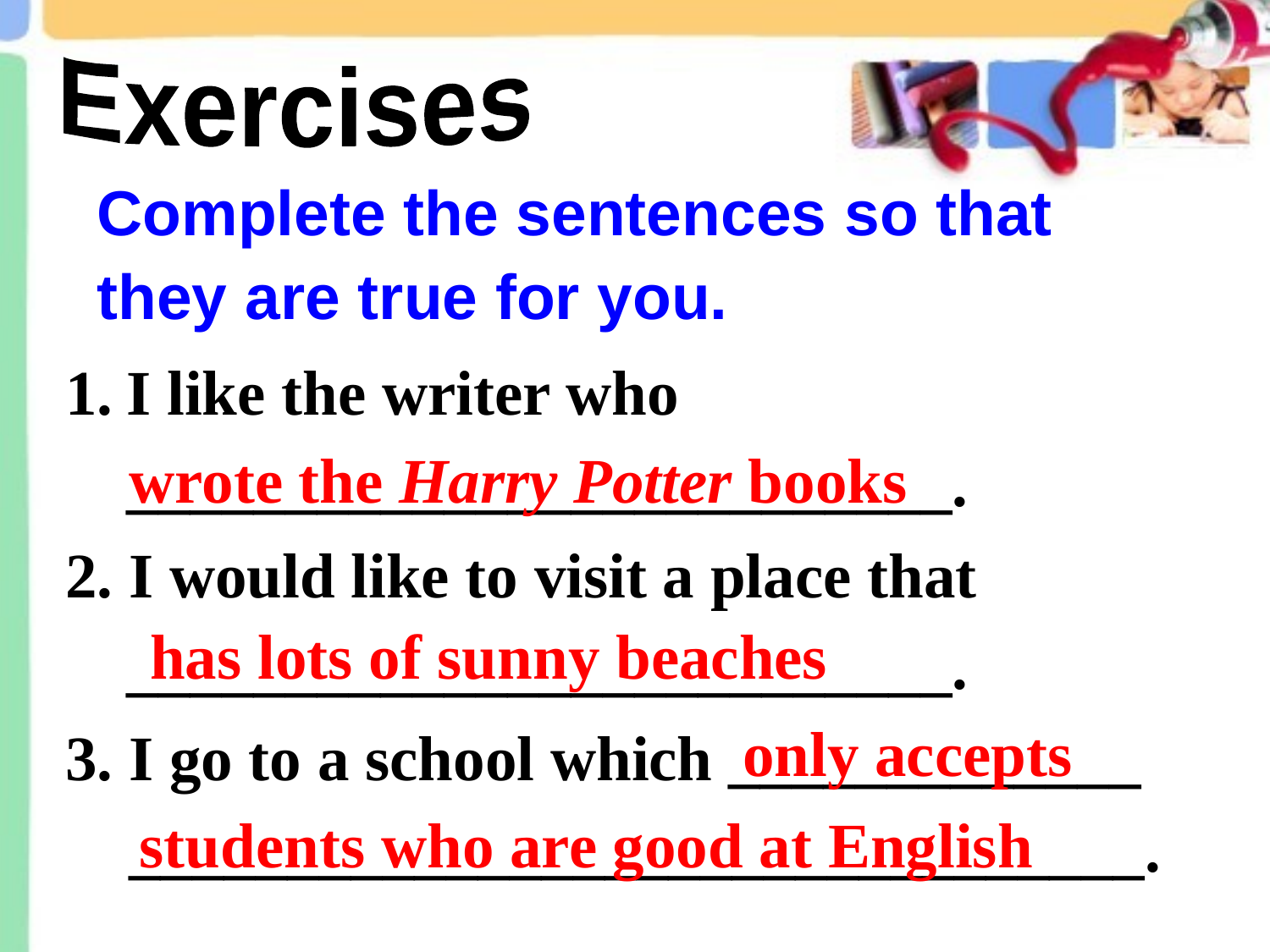

Exercises
Complete the sentences so that they are true for you.
I like the writer who __________________________.
2. I would like to visit a place that __________________________.
3. I go to a school which _____________
    ________________________________.
wrote the Harry Potter books
has lots of sunny beaches
                                      only accepts students who are good at English